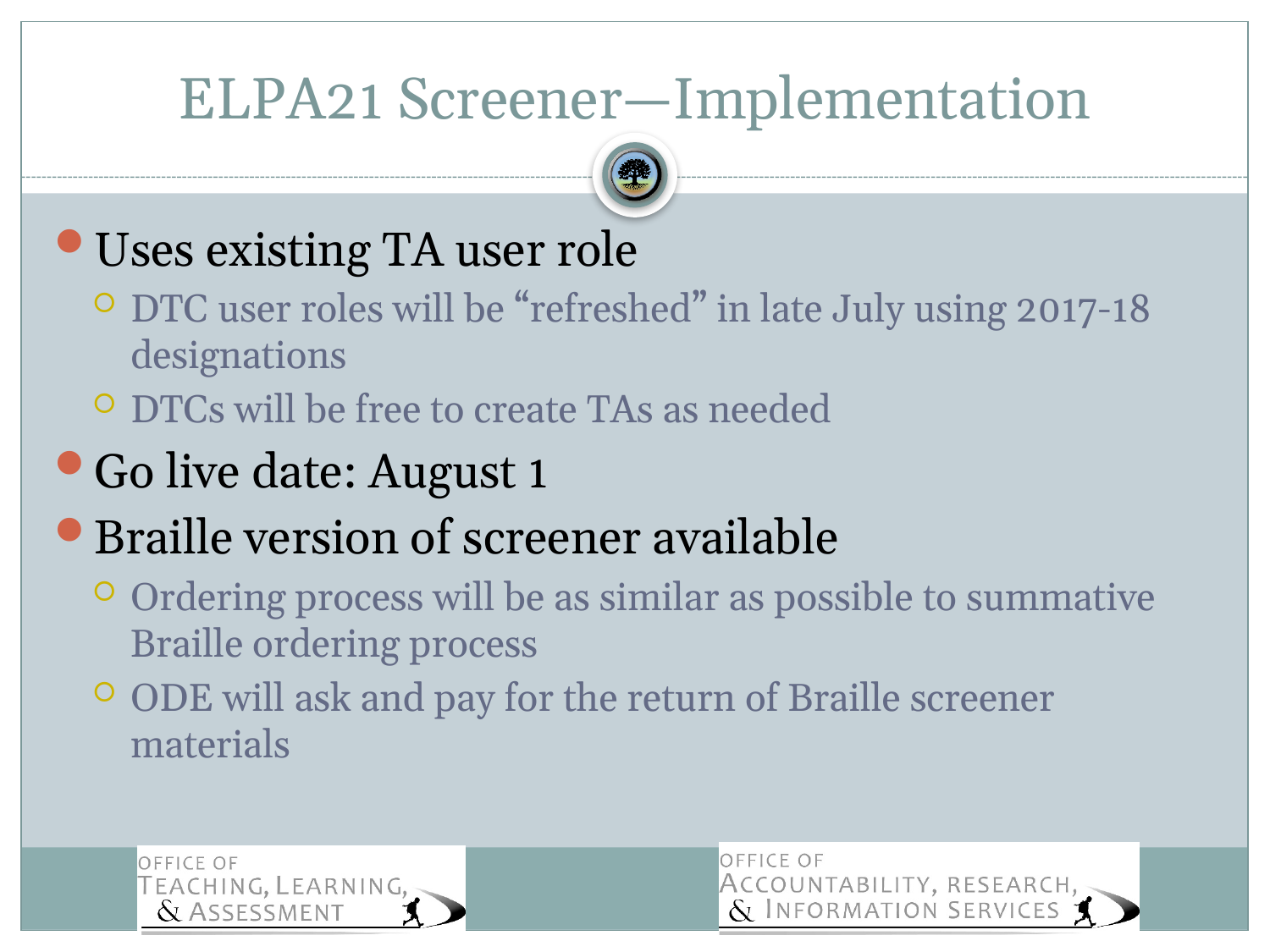

# ELPA21 Screener—Implementation
Uses existing TA user role
DTC user roles will be “refreshed” in late July using 2017-18 designations
DTCs will be free to create TAs as needed
Go live date: August 1
Braille version of screener available
Ordering process will be as similar as possible to summative Braille ordering process
ODE will ask and pay for the return of Braille screener materials